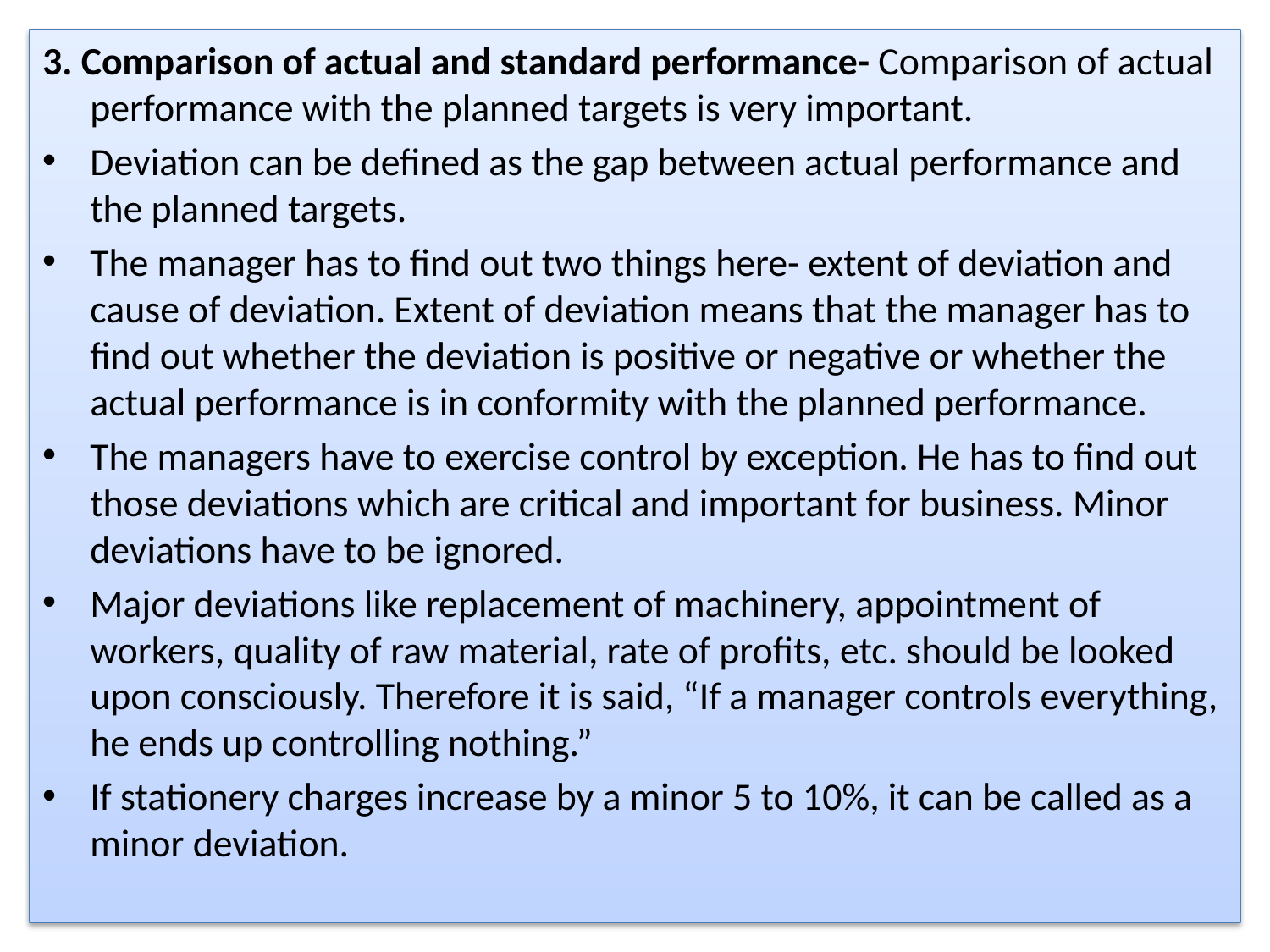

3. Comparison of actual and standard performance- Comparison of actual performance with the planned targets is very important.
Deviation can be defined as the gap between actual performance and the planned targets.
The manager has to find out two things here- extent of deviation and cause of deviation. Extent of deviation means that the manager has to find out whether the deviation is positive or negative or whether the actual performance is in conformity with the planned performance.
The managers have to exercise control by exception. He has to find out those deviations which are critical and important for business. Minor deviations have to be ignored.
Major deviations like replacement of machinery, appointment of workers, quality of raw material, rate of profits, etc. should be looked upon consciously. Therefore it is said, “If a manager controls everything, he ends up controlling nothing.”
If stationery charges increase by a minor 5 to 10%, it can be called as a minor deviation.